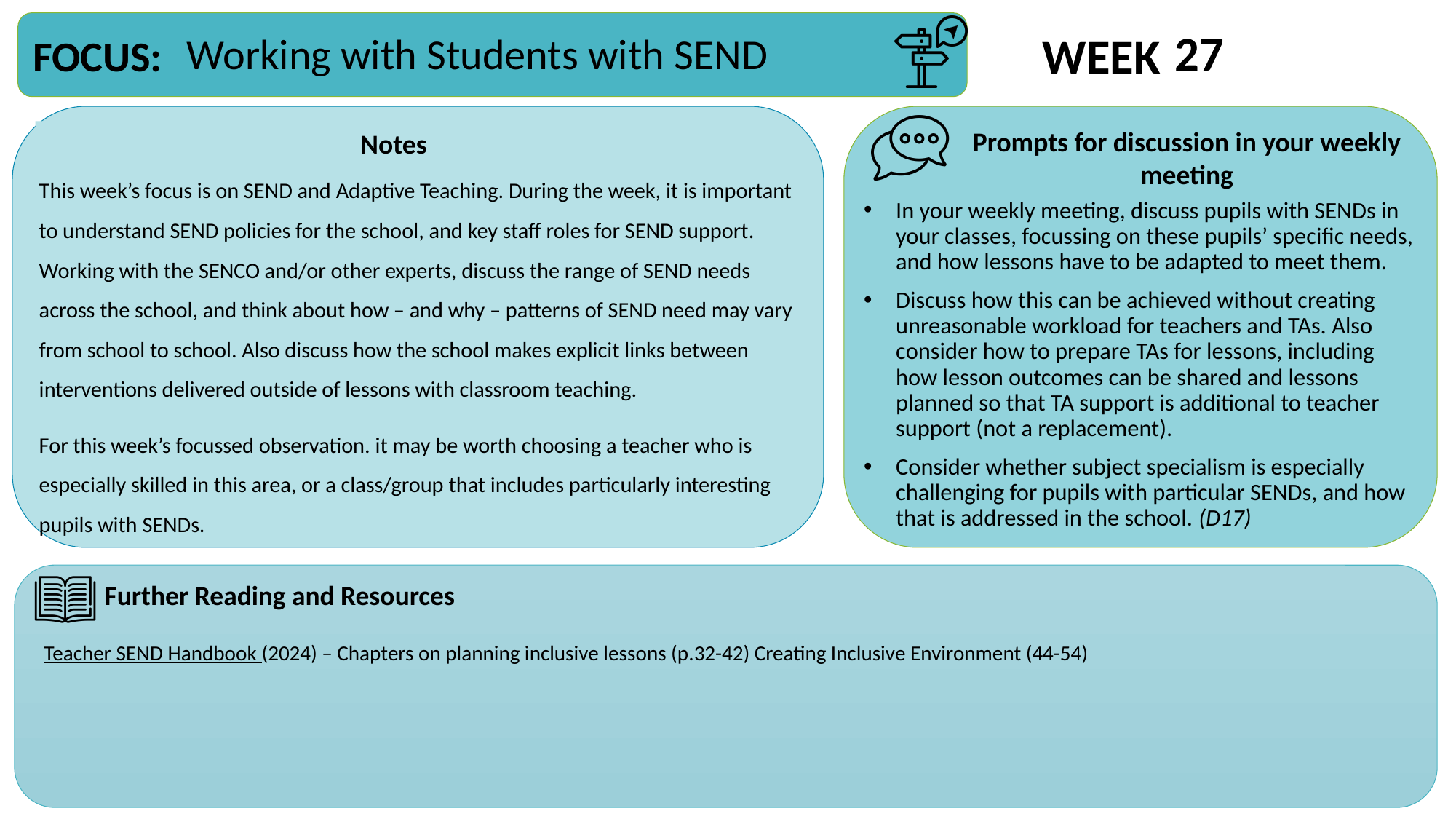

27
Working with Students with SEND

This week’s focus is on SEND and Adaptive Teaching. During the week, it is important to understand SEND policies for the school, and key staff roles for SEND support. Working with the SENCO and/or other experts, discuss the range of SEND needs across the school, and think about how – and why – patterns of SEND need may vary from school to school. Also discuss how the school makes explicit links between interventions delivered outside of lessons with classroom teaching.
For this week’s focussed observation. it may be worth choosing a teacher who is especially skilled in this area, or a class/group that includes particularly interesting pupils with SENDs.

In your weekly meeting, discuss pupils with SENDs in your classes, focussing on these pupils’ specific needs, and how lessons have to be adapted to meet them.
Discuss how this can be achieved without creating unreasonable workload for teachers and TAs. Also consider how to prepare TAs for lessons, including how lesson outcomes can be shared and lessons planned so that TA support is additional to teacher support (not a replacement).
Consider whether subject specialism is especially challenging for pupils with particular SENDs, and how that is addressed in the school. (D17)

Teacher SEND Handbook (2024) – Chapters on planning inclusive lessons (p.32-42) Creating Inclusive Environment (44-54)